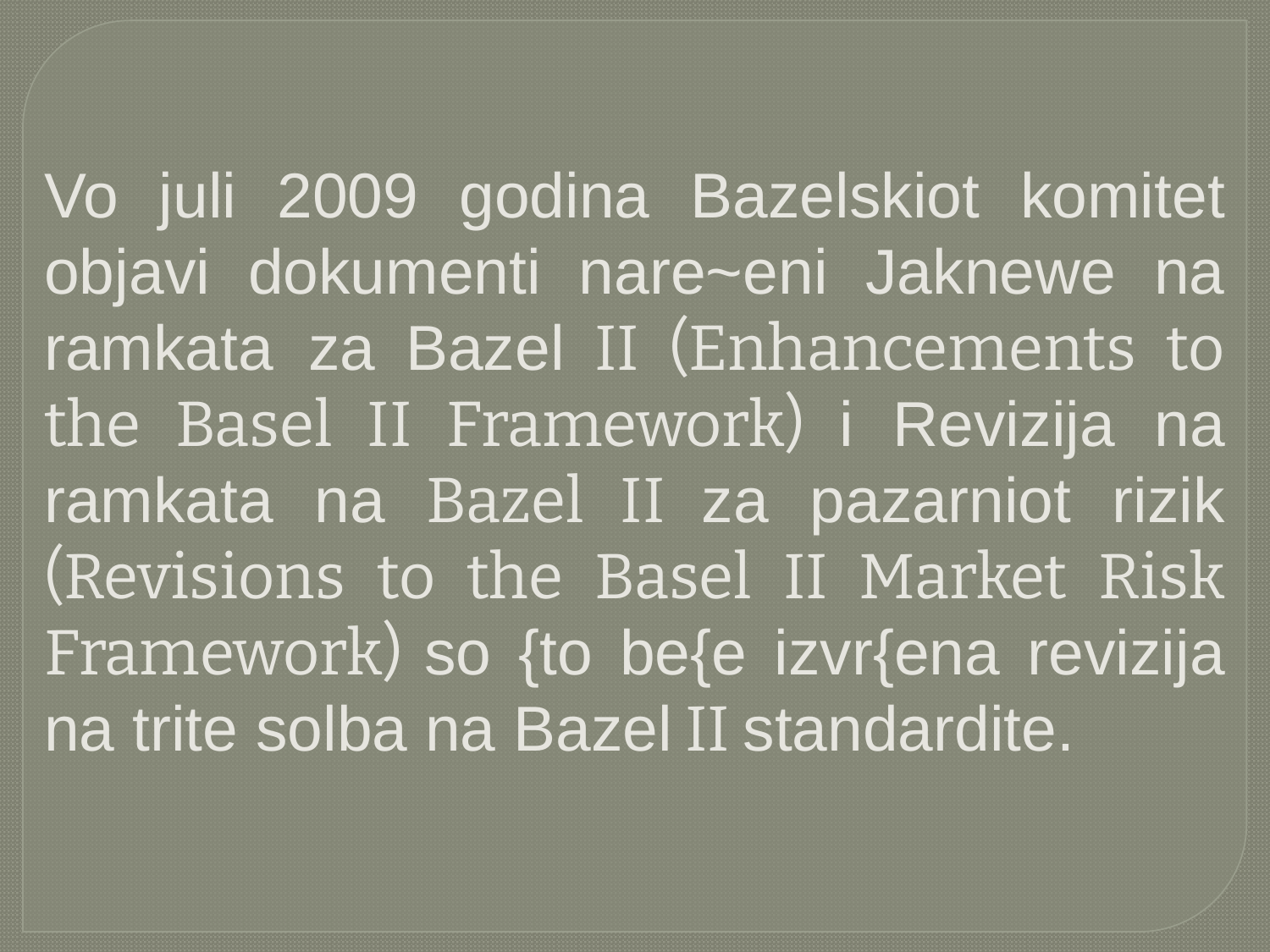

Vo juli 2009 godina Bazelskiot komitet objavi dokumenti nare~eni Jaknewe na ramkata za Bazel II (Enhancements to the Basel II Framework) i Revizija na ramkata na Bazel II za pazarniot rizik (Revisions to the Basel II Market Risk Framework) so {to be{e izvr{ena revizija na trite solba na Bazel II standardite.